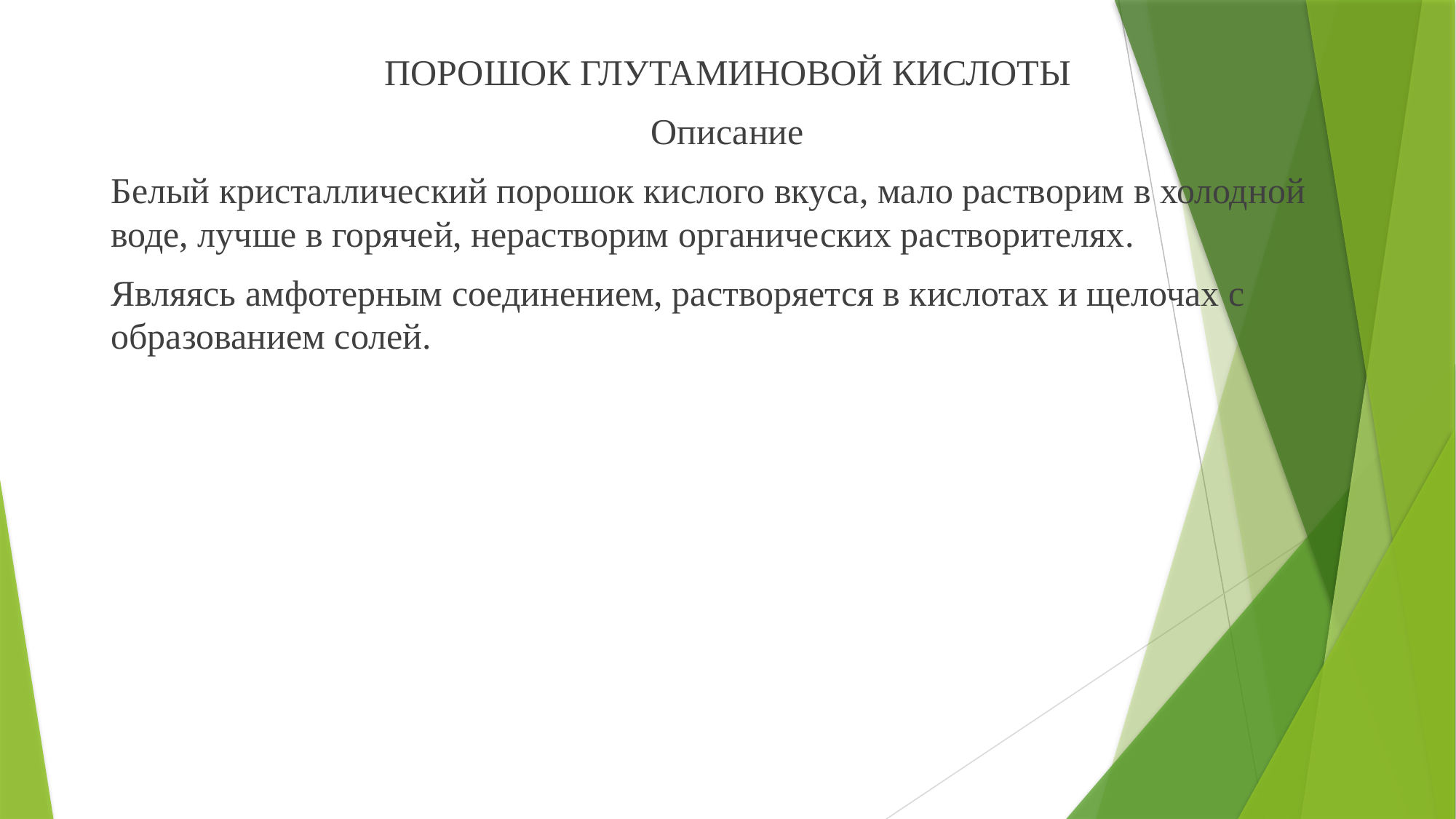

ПОРОШОК ГЛУТАМИНОВОЙ КИСЛОТЫ
Описание
Белый кристаллический порошок кислого вкуса, мало растворим в холодной воде, лучше в горячей, нерастворим органических растворителях.
Являясь амфотерным соединением, растворяется в кислотах и щелочах с образованием солей.